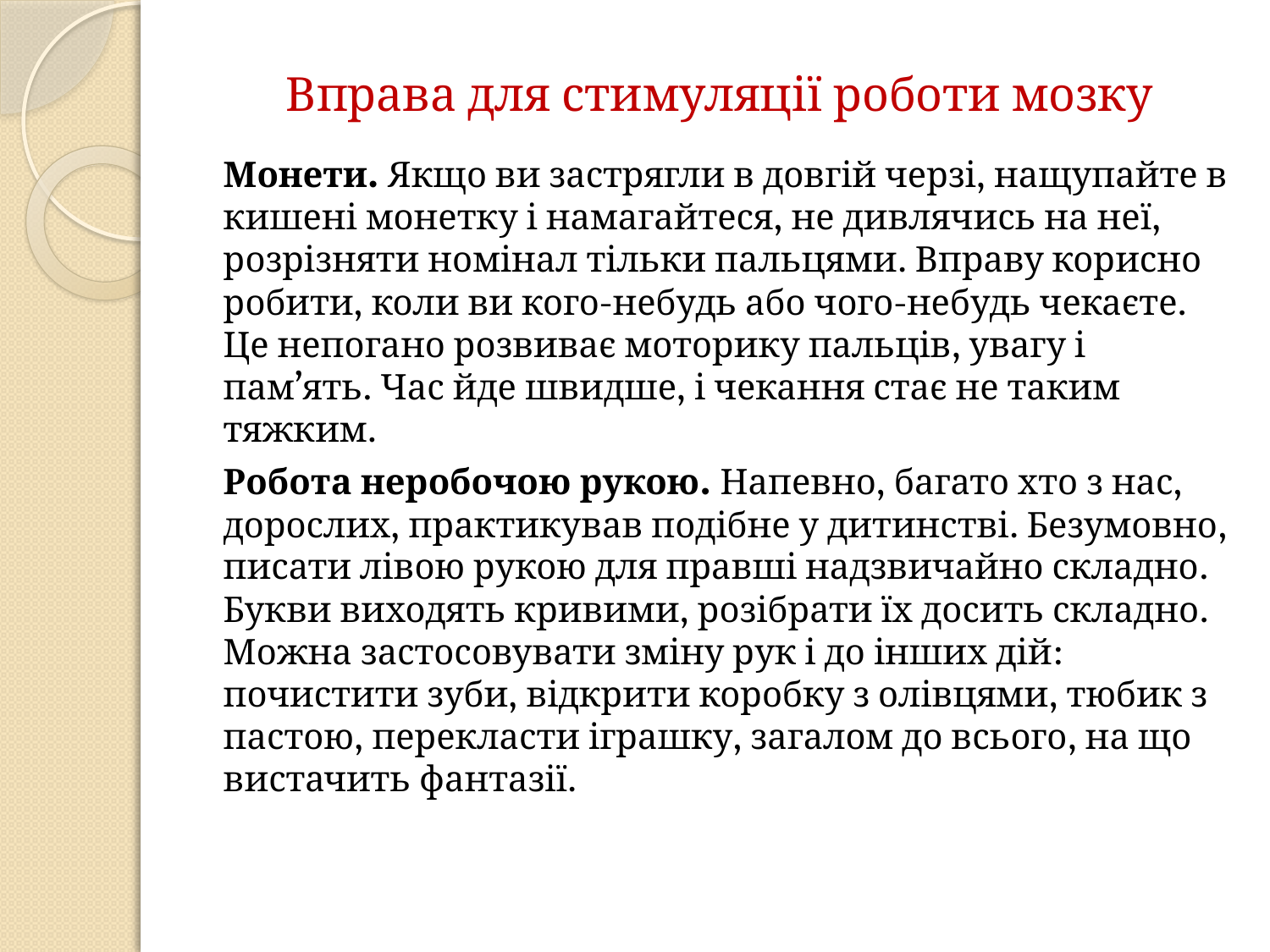

# Вправа для стимуляції роботи мозку
Монети. Якщо ви застрягли в довгій черзі, нащупайте в кишені монетку і намагайтеся, не дивлячись на неї, розрізняти номінал тільки пальцями. Вправу корисно робити, коли ви кого-небудь або чого-небудь чекаєте. Це непогано розвиває моторику пальців, увагу і пам’ять. Час йде швидше, і чекання стає не таким тяжким.
Робота неробочою рукою. Напевно, багато хто з нас, дорослих, практикував подібне у дитинстві. Безумовно, писати лівою рукою для правші надзвичайно складно. Букви виходять кривими, розібрати їх досить складно. Можна застосовувати зміну рук і до інших дій: почистити зуби, відкрити коробку з олівцями, тюбик з пастою, перекласти іграшку, загалом до всього, на що вистачить фантазії.